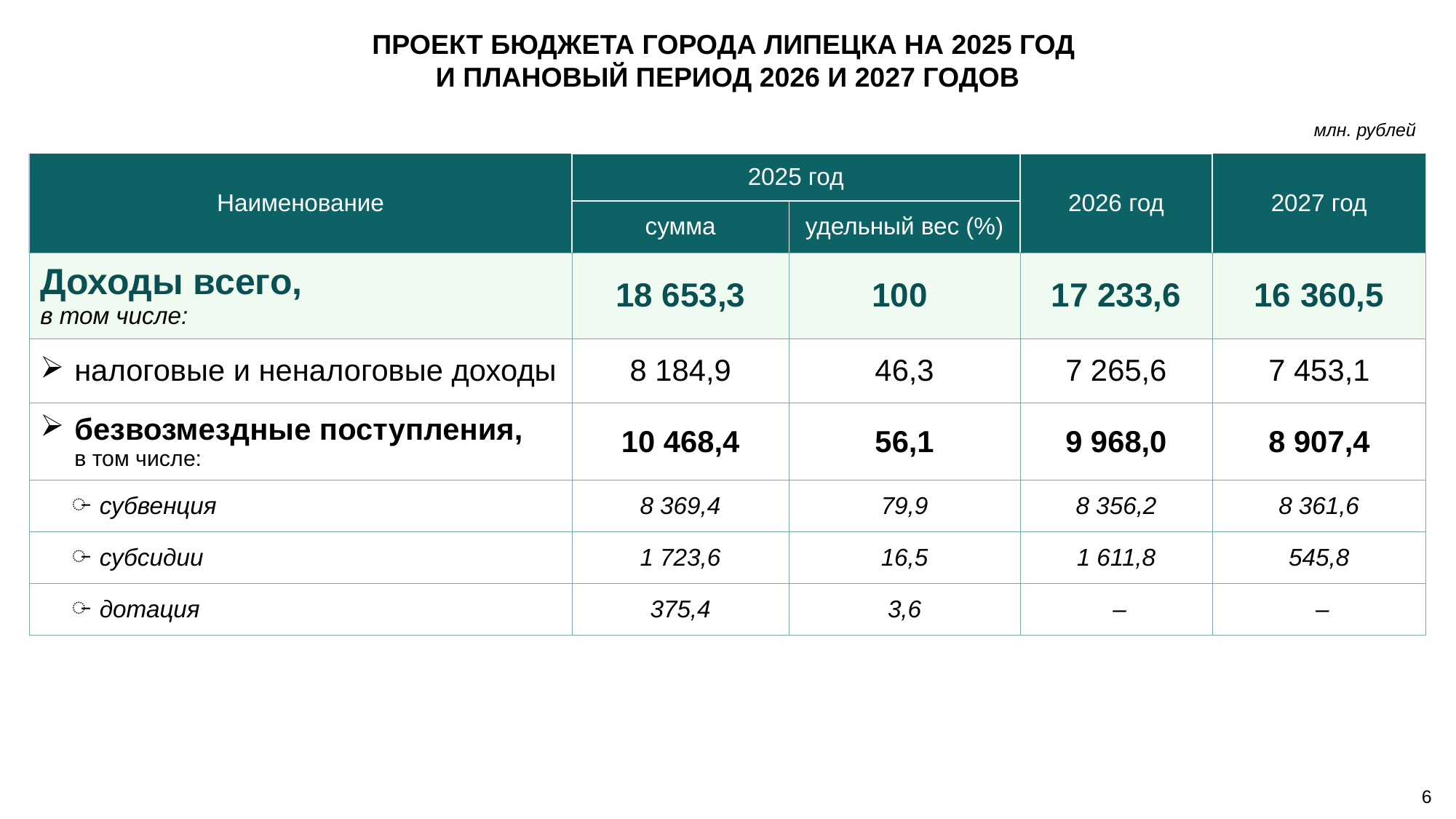

ПРОЕКТ БЮДЖЕТА ГОРОДА ЛИПЕЦКА НА 2025 ГОД
И ПЛАНОВЫЙ ПЕРИОД 2026 И 2027 ГОДОВ
млн. рублей
| Наименование | 2025 год |  | 2026 год | 2027 год |
| --- | --- | --- | --- | --- |
|  | сумма | удельный вес (%) |  |  |
| Доходы всего, в том числе: | 18 653,3 | 100 | 17 233,6 | 16 360,5 |
| налоговые и неналоговые доходы | 8 184,9 | 46,3 | 7 265,6 | 7 453,1 |
| безвозмездные поступления, в том числе: | 10 468,4 | 56,1 | 9 968,0 | 8 907,4 |
| субвенция | 8 369,4 | 79,9 | 8 356,2 | 8 361,6 |
| субсидии | 1 723,6 | 16,5 | 1 611,8 | 545,8 |
| дотация | 375,4 | 3,6 | – | – |
6